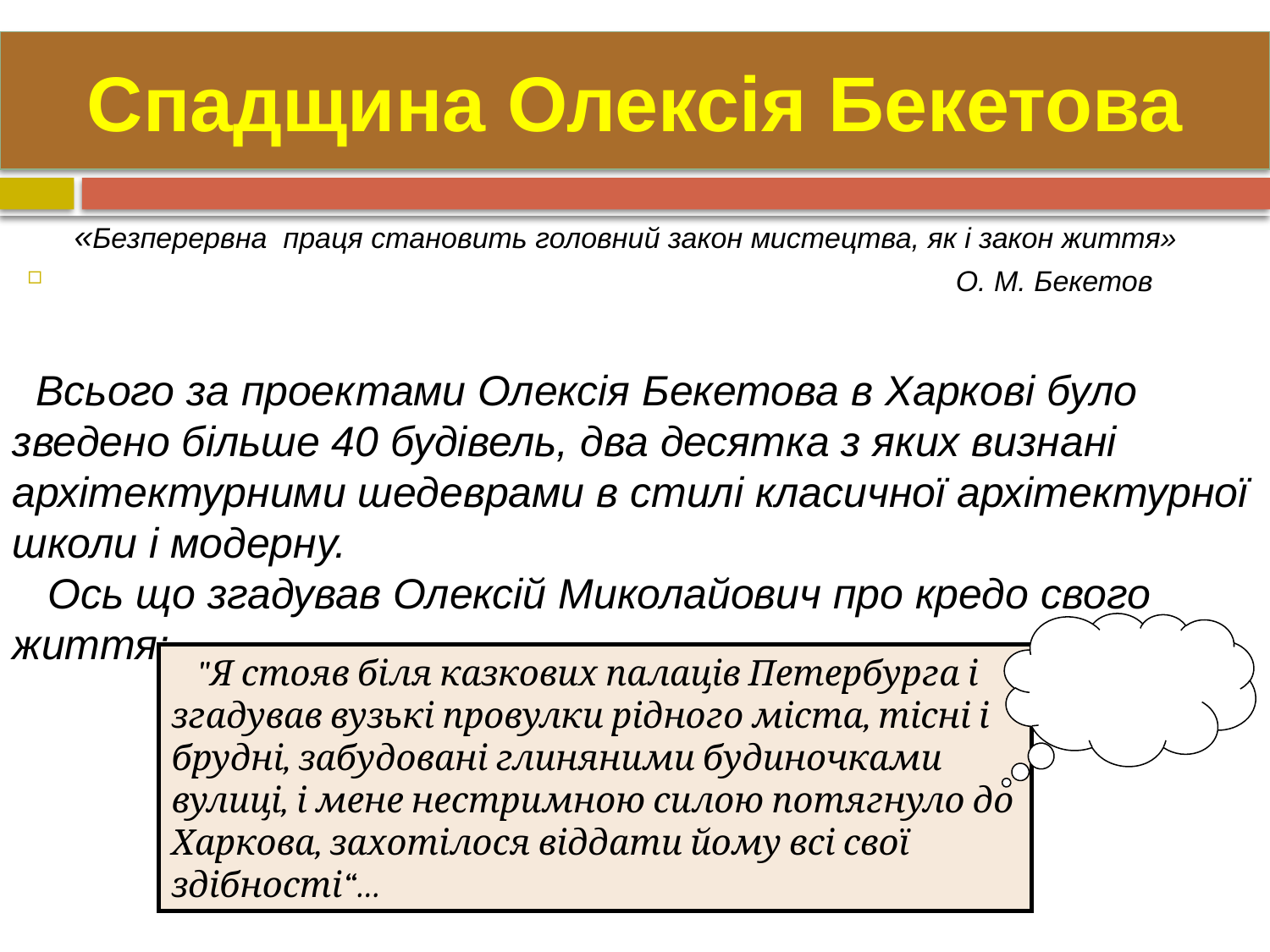

# Спадщина Олексія Бекетова
     «Безперервна  праця становить головний закон мистецтва, як і закон життя»
                                                                                                               О. М. Бекетов
  Всього за проектами Олексія Бекетова в Харкові було зведено більше 40 будівель, два десятка з яких визнані архітектурними шедеврами в стилі класичної архітектурної школи і модерну.
   Ось що згадував Олексій Миколайович про кредо свого життя:

"Я стояв біля казкових палаців Петербурга і згадував вузькі провулки рідного міста, тісні і брудні, забудовані глиняними будиночками вулиці, і мене нестримною силою потягнуло до Харкова, захотілося віддати йому всі свої здібності“…